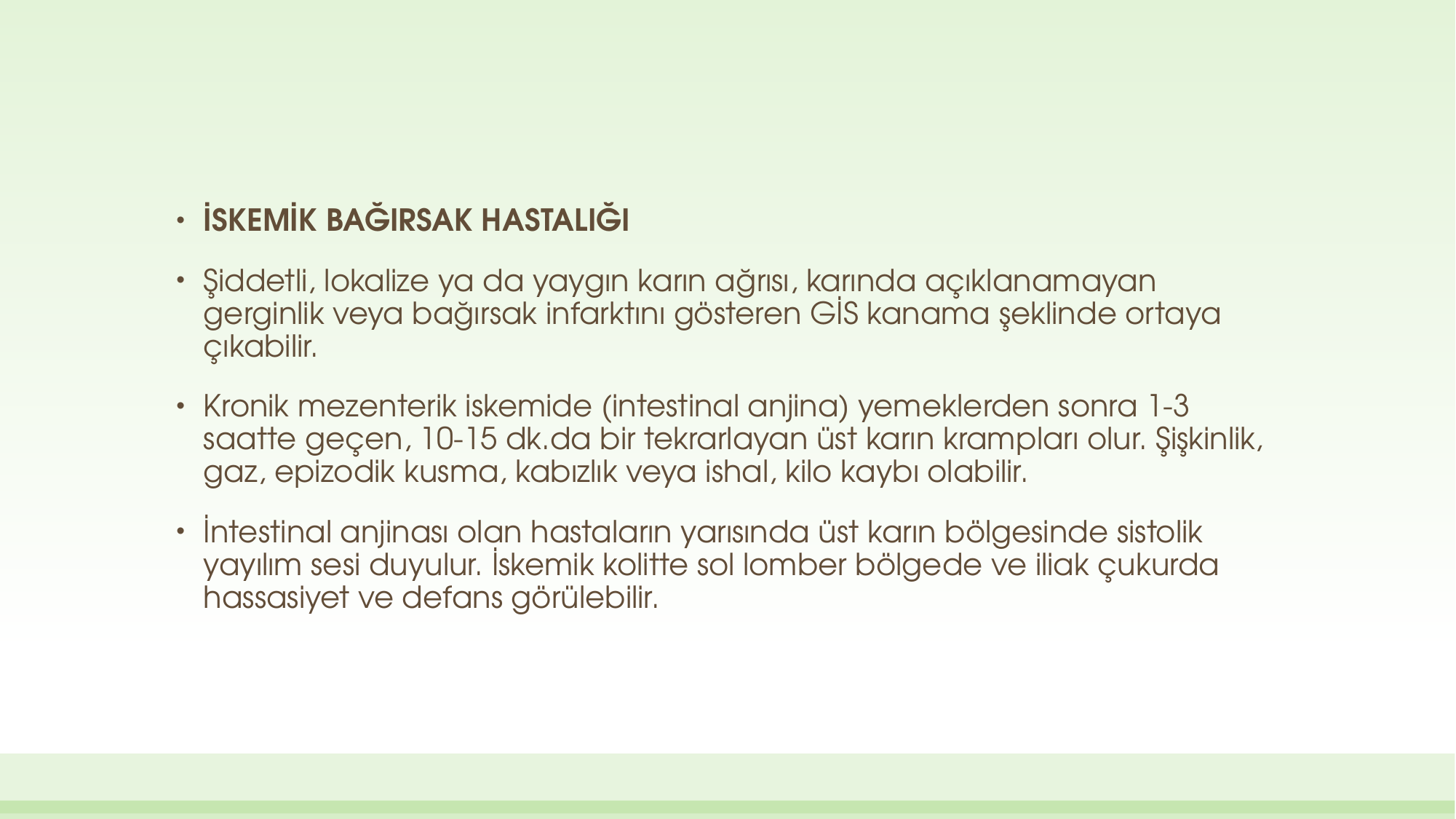

#
İSKEMİK BAĞIRSAK HASTALIĞI
Şiddetli, lokalize ya da yaygın karın ağrısı, karında açıklanamayan gerginlik veya bağırsak infarktını gösteren GİS kanama şeklinde ortaya çıkabilir.
Kronik mezenterik iskemide (intestinal anjina) yemeklerden sonra 1-3 saatte geçen, 10-15 dk.da bir tekrarlayan üst karın krampları olur. Şişkinlik, gaz, epizodik kusma, kabızlık veya ishal, kilo kaybı olabilir.
İntestinal anjinası olan hastaların yarısında üst karın bölgesinde sistolik yayılım sesi duyulur. İskemik kolitte sol lomber bölgede ve iliak çukurda hassasiyet ve defans görülebilir.